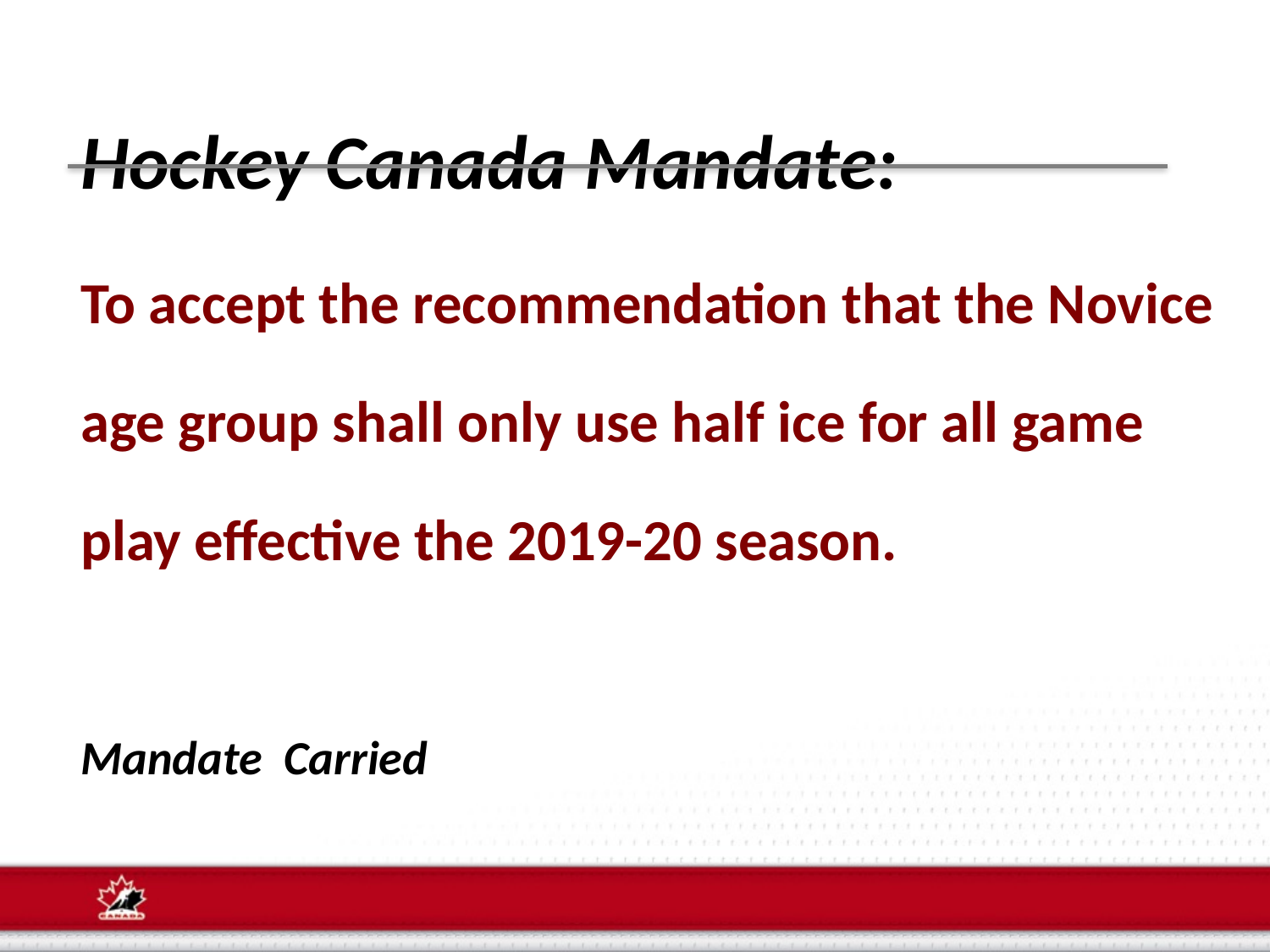

Hockey Canada Mandate:
To accept the recommendation that the Novice age group shall only use half ice for all game play effective the 2019-20 season.

Mandate  Carried